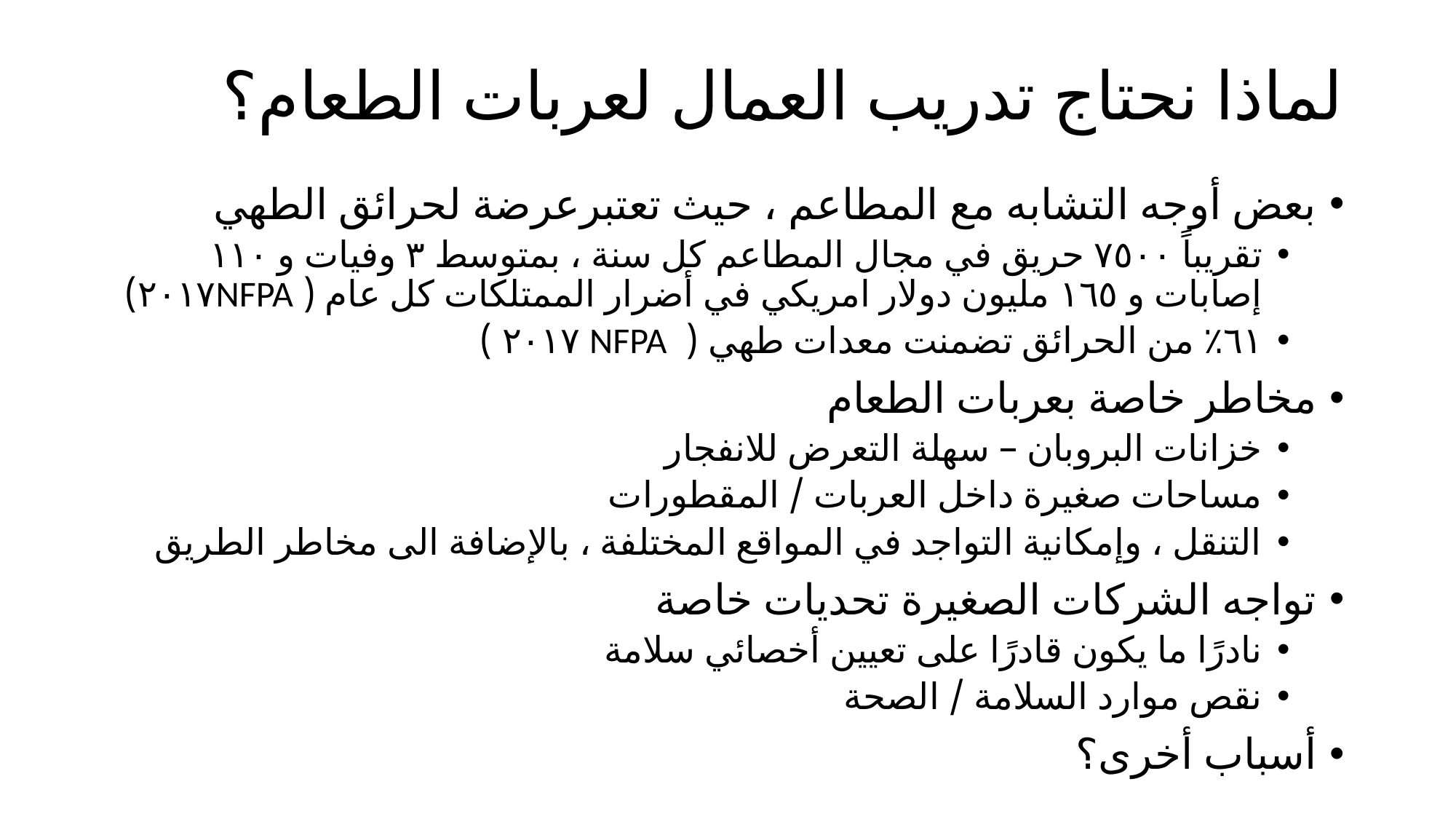

# لماذا نحتاج تدريب العمال لعربات الطعام؟
بعض أوجه التشابه مع المطاعم ، حيث تعتبرعرضة لحرائق الطهي
تقريباً ٧٥٠٠ حريق في مجال المطاعم كل سنة ، بمتوسط ٣ وفيات و ١١٠ إصابات و ١٦٥ مليون دولار امريكي في أضرار الممتلكات كل عام ( ٢٠١٧NFPA)
٦١٪ من الحرائق تضمنت معدات طهي (  NFPA ٢٠١٧ )
مخاطر خاصة بعربات الطعام
خزانات البروبان – سهلة التعرض للانفجار
مساحات صغيرة داخل العربات / المقطورات
التنقل ، وإمكانية التواجد في المواقع المختلفة ، بالإضافة الى مخاطر الطريق
تواجه الشركات الصغيرة تحديات خاصة
نادرًا ما يكون قادرًا على تعيين أخصائي سلامة
نقص موارد السلامة / الصحة
أسباب أخرى؟